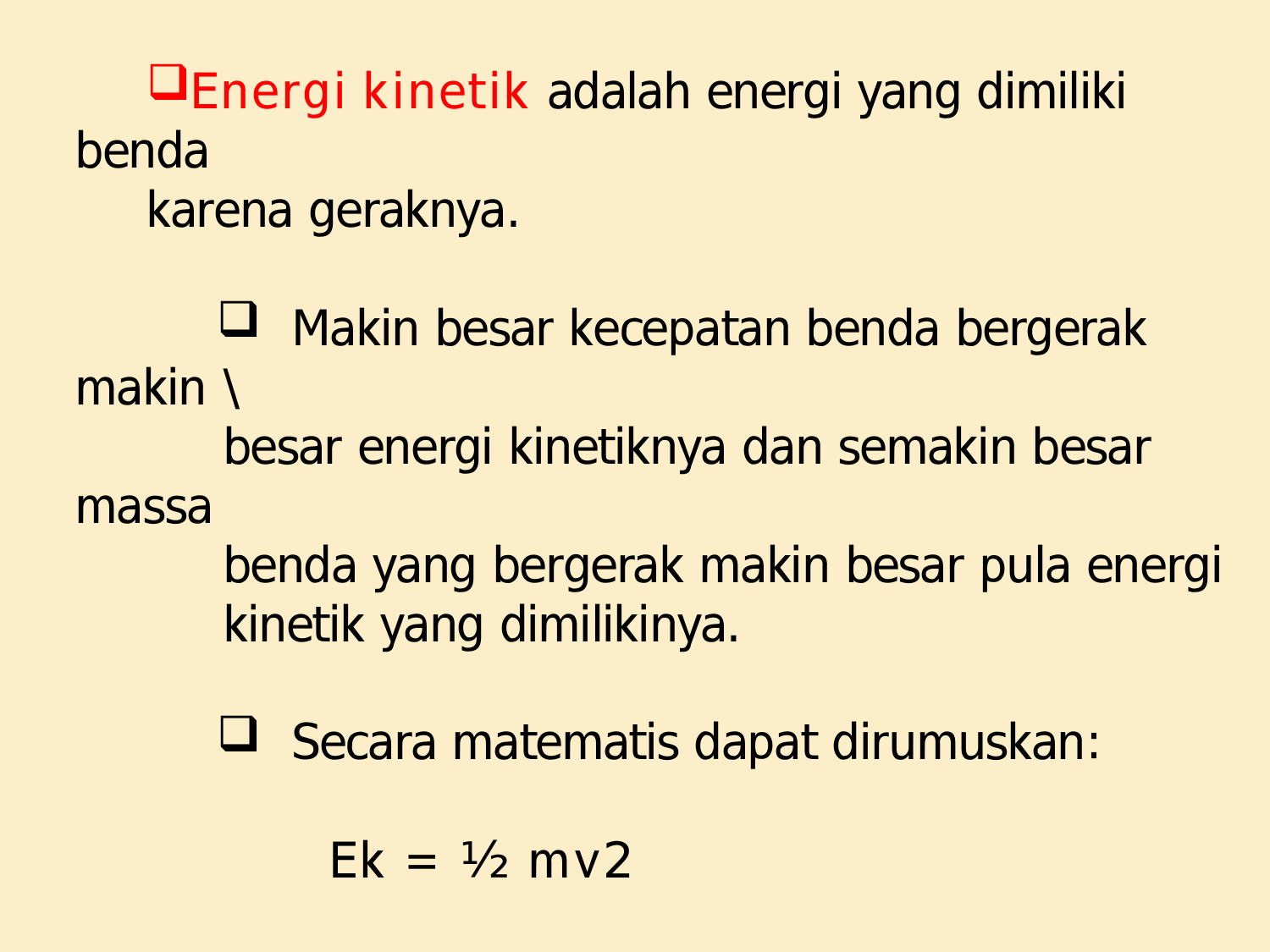

Energi kinetik adalah energi yang dimiliki benda
karena geraknya.

  Makin besar kecepatan benda bergerak makin \
     besar energi kinetiknya dan semakin besar massa
     benda yang bergerak makin besar pula energi
     kinetik yang dimilikinya.

  Secara matematis dapat dirumuskan:

		Ek = ½ mv2